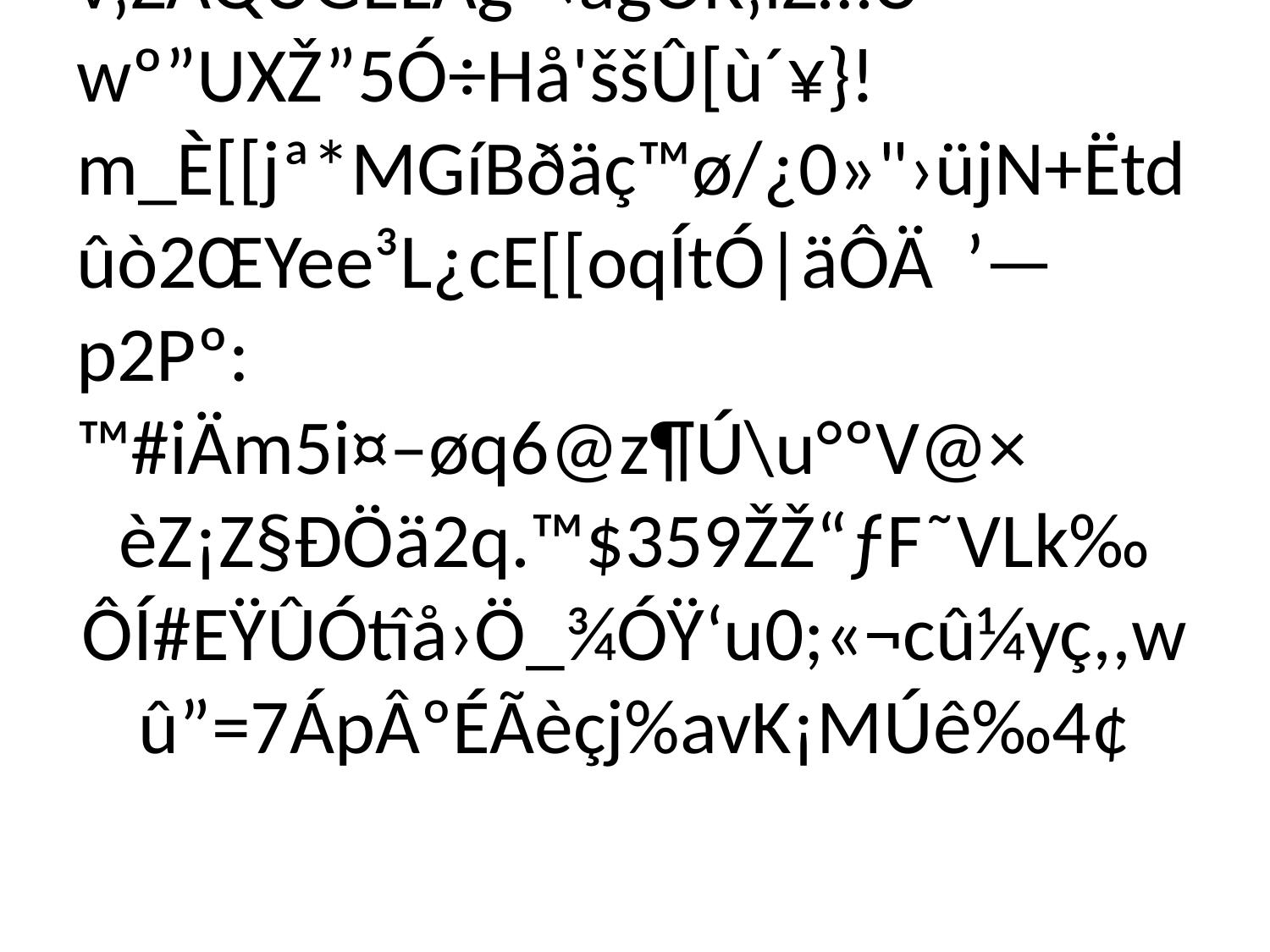

# :ûÐä9ÿMž;Áäyooò|»É @ý|iòÂÿ!“½“¿#“O9³ÉK@ç)hò©ÿM>ÍfrU†ŒW„}pREjI=¹ë&©#Fý1 šØ	°©€eIl&`Õ€A\òÁÆ?Ð¸DÐ|>‹–EŠfÌX v‚ŽÀQUGÈLÀg=‹á­gÔK‚îŽ…Û‘ wº”UXŽ”5Ó÷Hå'ššÛ[ù´¥}!m_È[[jª*MGíBðäç™ø/¿0»"›üjN+Ëtdûò2ŒYee³L¿cE[[oqÍtÓ|äÔÄ	’—p2Pº: ™#iÄm5i¤–øq6@z¶Ú\u­°ºV@×
èZ¡Z§ÐÖä2q.™$359ŽŽ“ƒF˜VLk‰
ÔÍ#EŸÛÓtîå›Ö_¾ÓŸ‘u0;«¬cû¼yç,,wû”=7ÁpÂºÉÃèçj%avK¡MÚê‰4¢